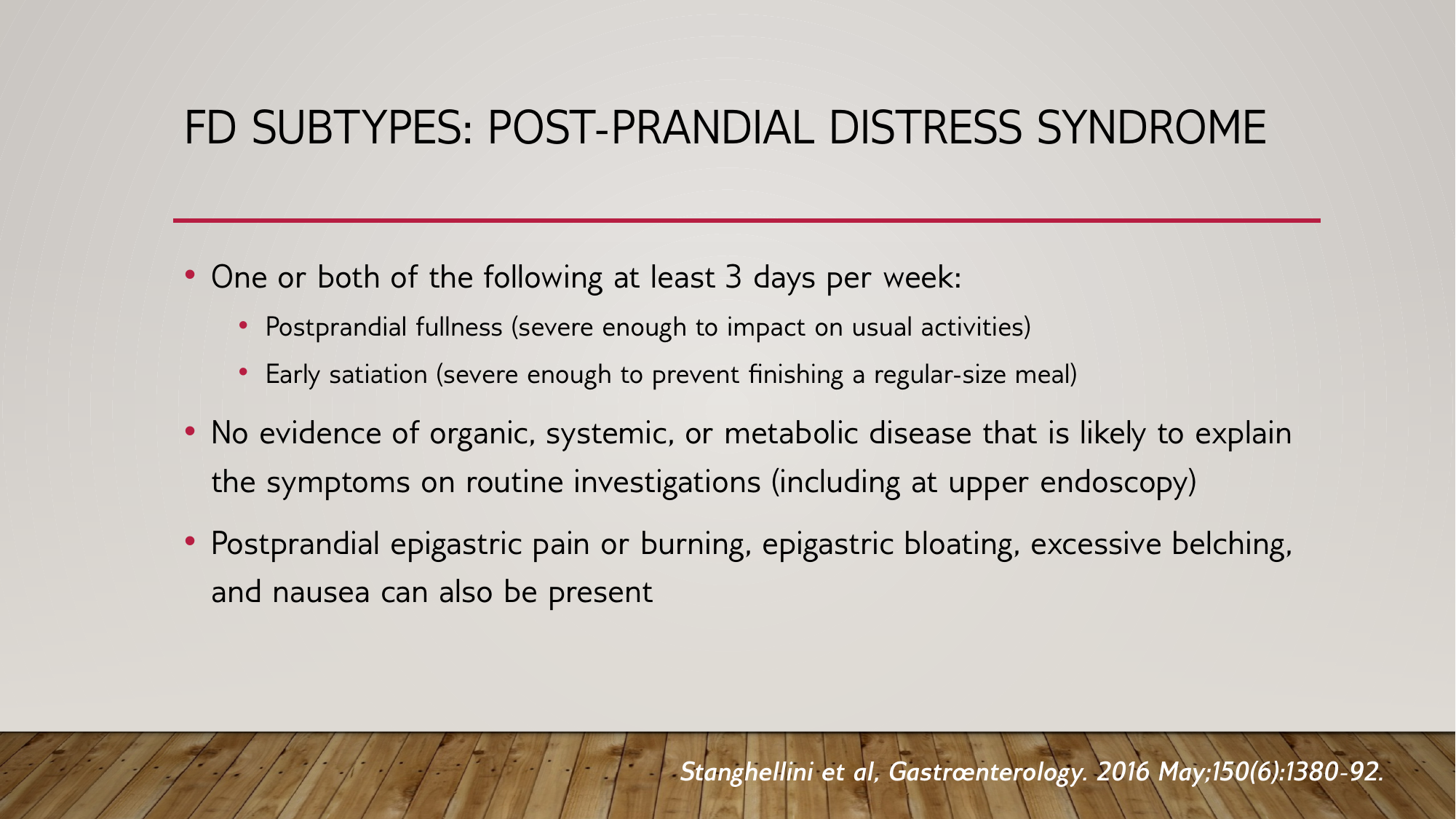

# Fd subtypes: Post-prandial distress syndrome
One or both of the following at least 3 days per week:
Postprandial fullness (severe enough to impact on usual activities)
Early satiation (severe enough to prevent finishing a regular-size meal)
No evidence of organic, systemic, or metabolic disease that is likely to explain the symptoms on routine investigations (including at upper endoscopy)
Postprandial epigastric pain or burning, epigastric bloating, excessive belching, and nausea can also be present

Stanghellini et al, Gastroenterology. 2016 May;150(6):1380-92.